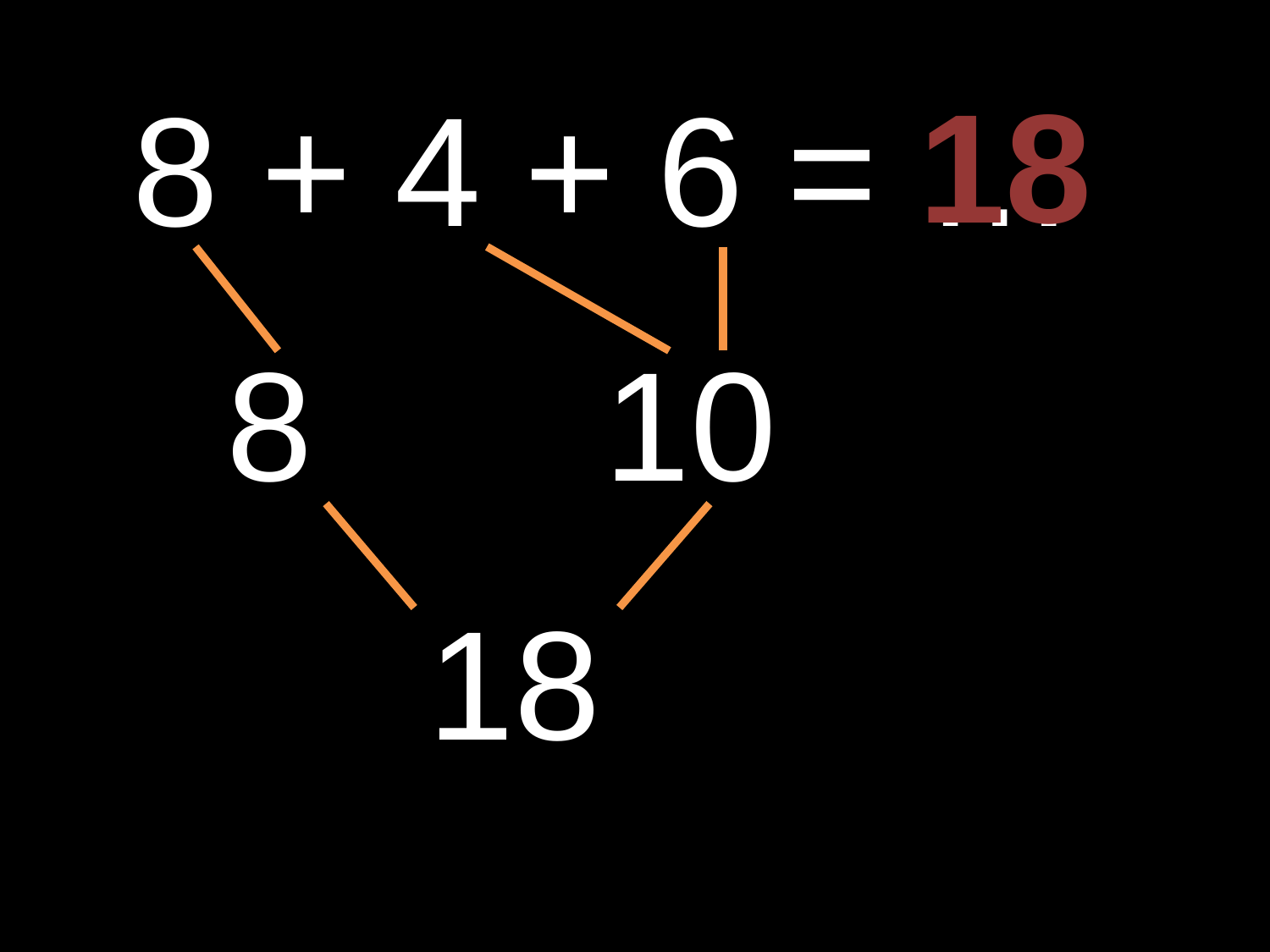

18
8 + 4 + 6 = …
8
10
18